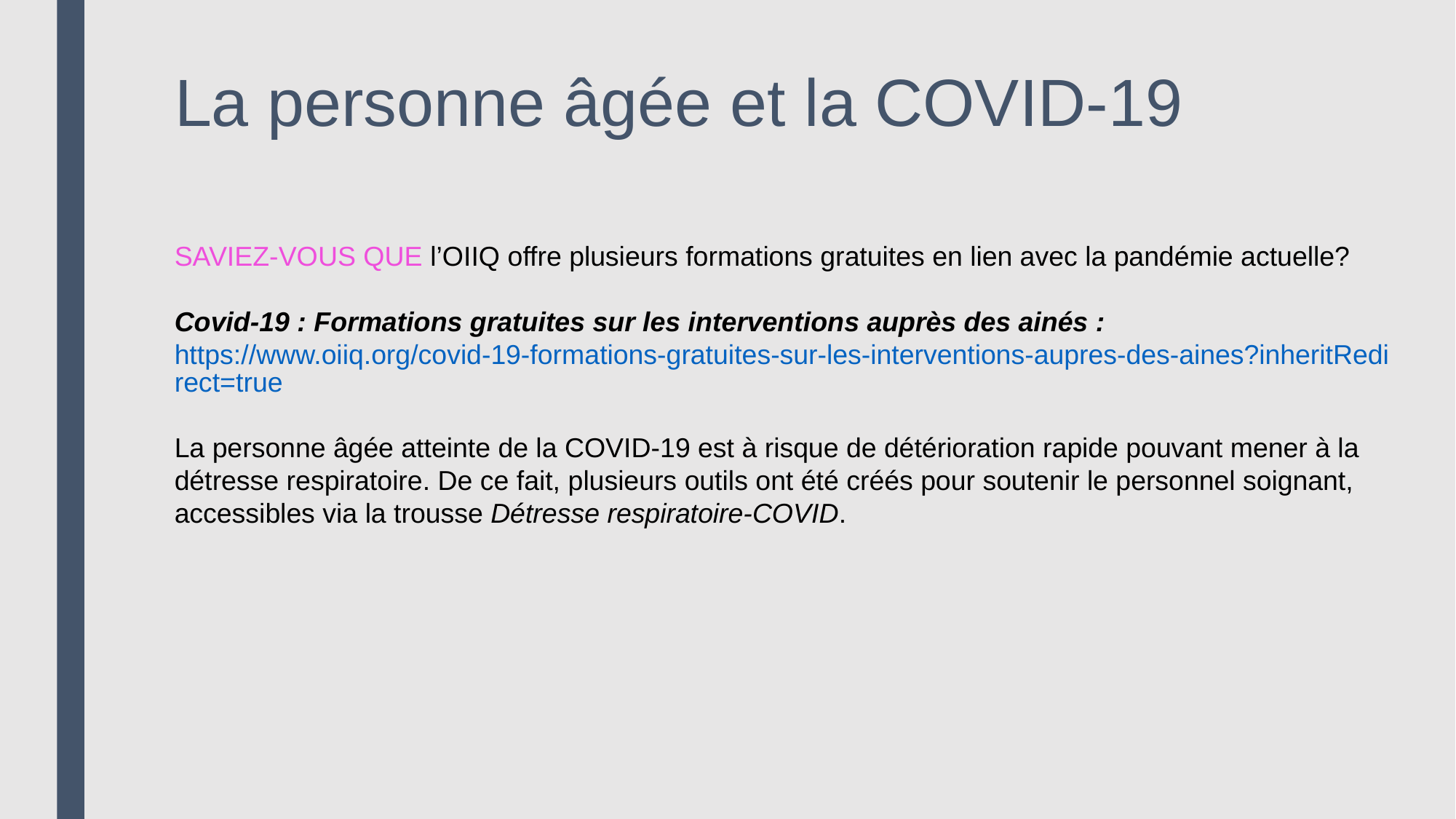

La personne âgée et la COVID-19
#

SAVIEZ-VOUS QUE l’OIIQ offre plusieurs formations gratuites en lien avec la pandémie actuelle?

Covid-19 : Formations gratuites sur les interventions auprès des ainés :
https://www.oiiq.org/covid-19-formations-gratuites-sur-les-interventions-aupres-des-aines?inheritRedirect=true

La personne âgée atteinte de la COVID-19 est à risque de détérioration rapide pouvant mener à la détresse respiratoire. De ce fait, plusieurs outils ont été créés pour soutenir le personnel soignant, accessibles via la trousse Détresse respiratoire-COVID.